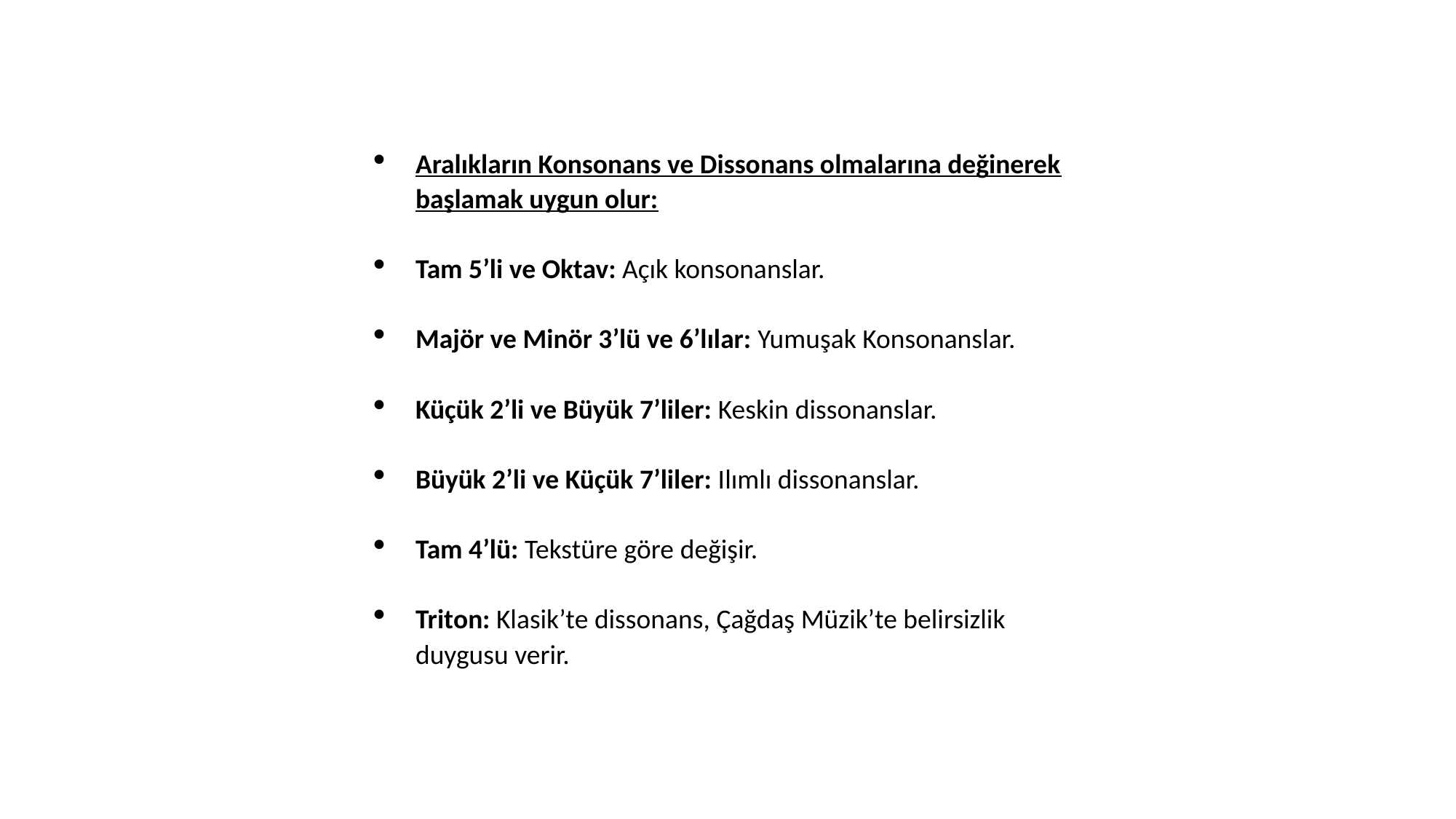

Aralıkların Konsonans ve Dissonans olmalarına değinerek başlamak uygun olur:

Tam 5’li ve Oktav: Açık konsonanslar.

Majör ve Minör 3’lü ve 6’lılar: Yumuşak Konsonanslar.

Küçük 2’li ve Büyük 7’liler: Keskin dissonanslar.

Büyük 2’li ve Küçük 7’liler: Ilımlı dissonanslar.

Tam 4’lü: Tekstüre göre değişir.

Triton: Klasik’te dissonans, Çağdaş Müzik’te belirsizlik duygusu verir.